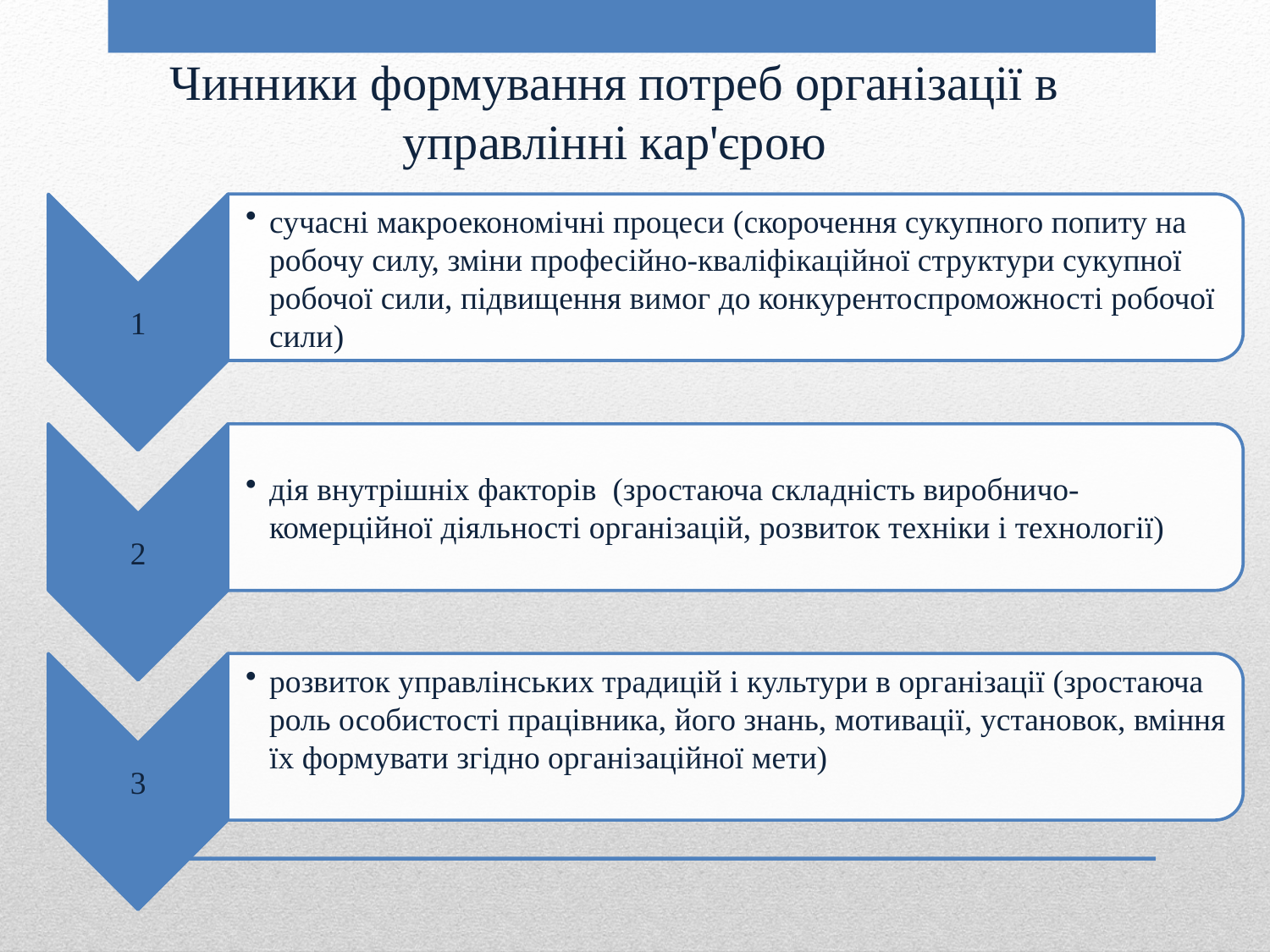

Чинники формування потреб організації в управлінні кар'єрою
1
сучасні макроекономічні процеси (скорочення сукупного попиту на робочу силу, зміни професійно-кваліфікаційної структури сукупної робочої сили, підвищення вимог до конкурентоспроможності робочої сили)
2
дія внутрішніх факторів  (зростаюча складність виробничо-комерційної діяльності організацій, розвиток техніки і технології)
3
розвиток управлінських традицій і культури в організації (зростаюча роль особистості працівника, його знань, мотивації, установок, вміння їх формувати згідно організаційної мети)